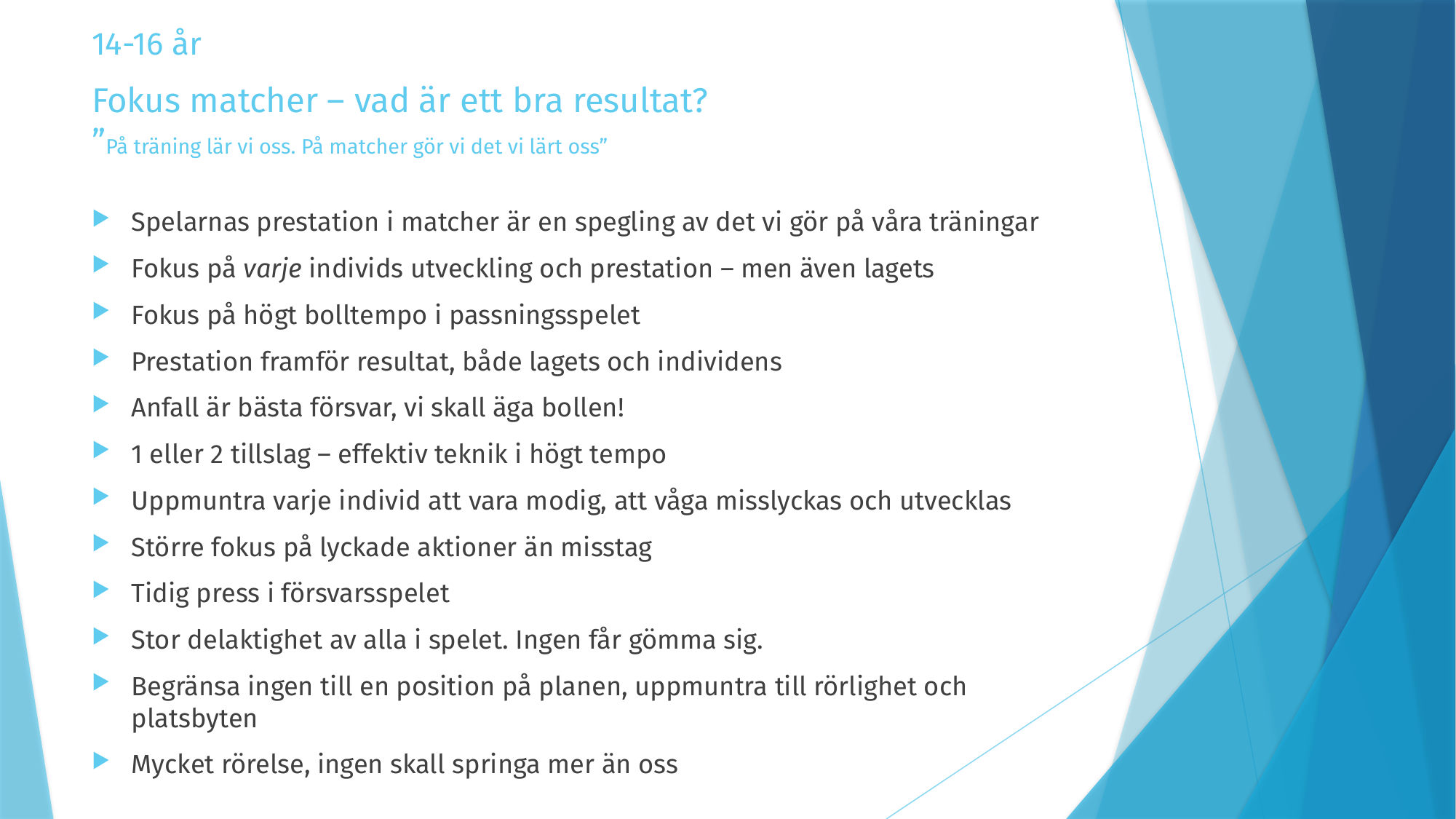

14-16 år
# Fokus matcher – vad är ett bra resultat? ”På träning lär vi oss. På matcher gör vi det vi lärt oss”
Spelarnas prestation i matcher är en spegling av det vi gör på våra träningar
Fokus på varje individs utveckling och prestation – men även lagets
Fokus på högt bolltempo i passningsspelet
Prestation framför resultat, både lagets och individens
Anfall är bästa försvar, vi skall äga bollen!
1 eller 2 tillslag – effektiv teknik i högt tempo
Uppmuntra varje individ att vara modig, att våga misslyckas och utvecklas
Större fokus på lyckade aktioner än misstag
Tidig press i försvarsspelet
Stor delaktighet av alla i spelet. Ingen får gömma sig.
Begränsa ingen till en position på planen, uppmuntra till rörlighet och platsbyten
Mycket rörelse, ingen skall springa mer än oss